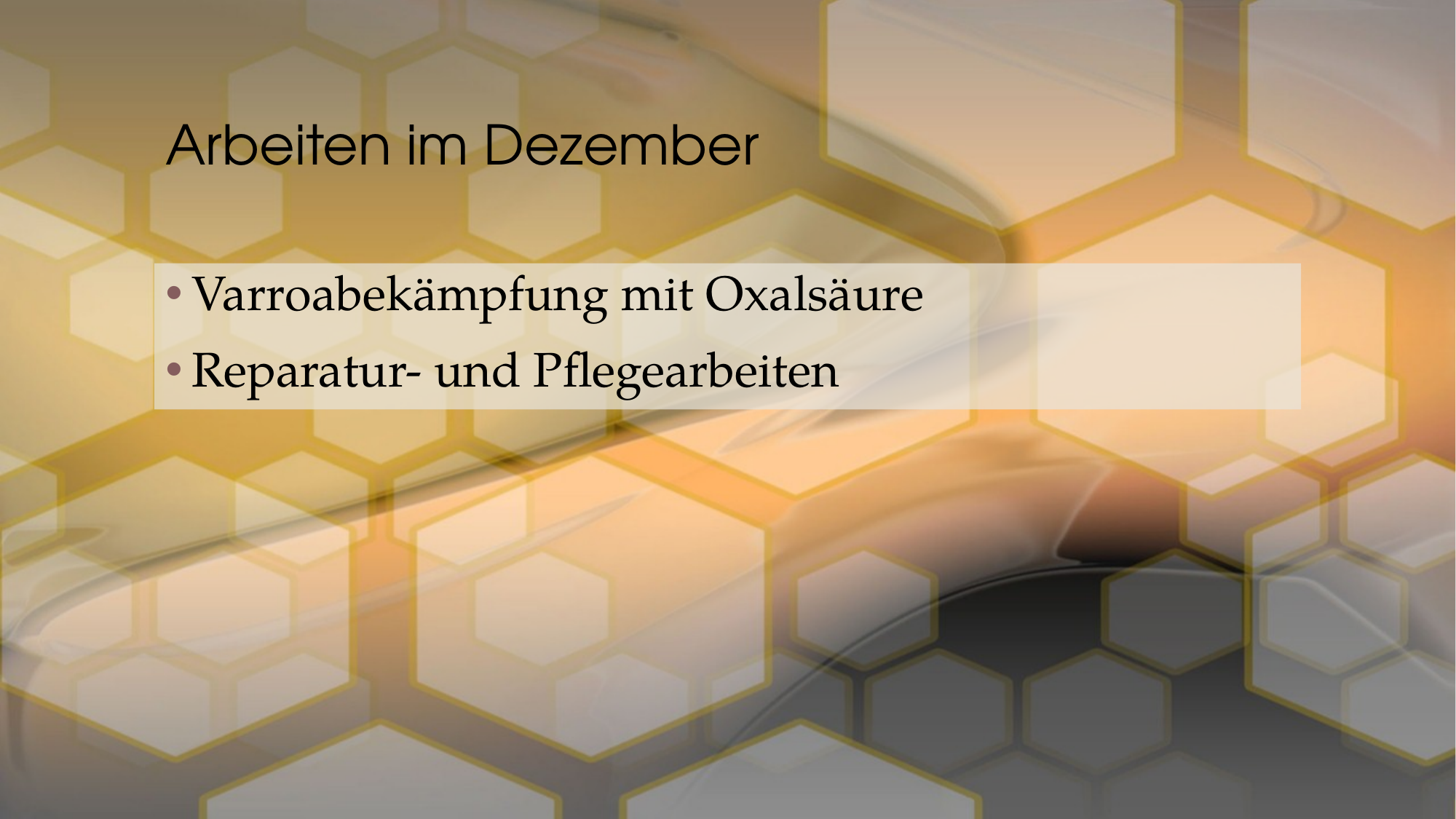

# Arbeiten im Dezember
Varroabekämpfung mit Oxalsäure
Reparatur- und Pflegearbeiten